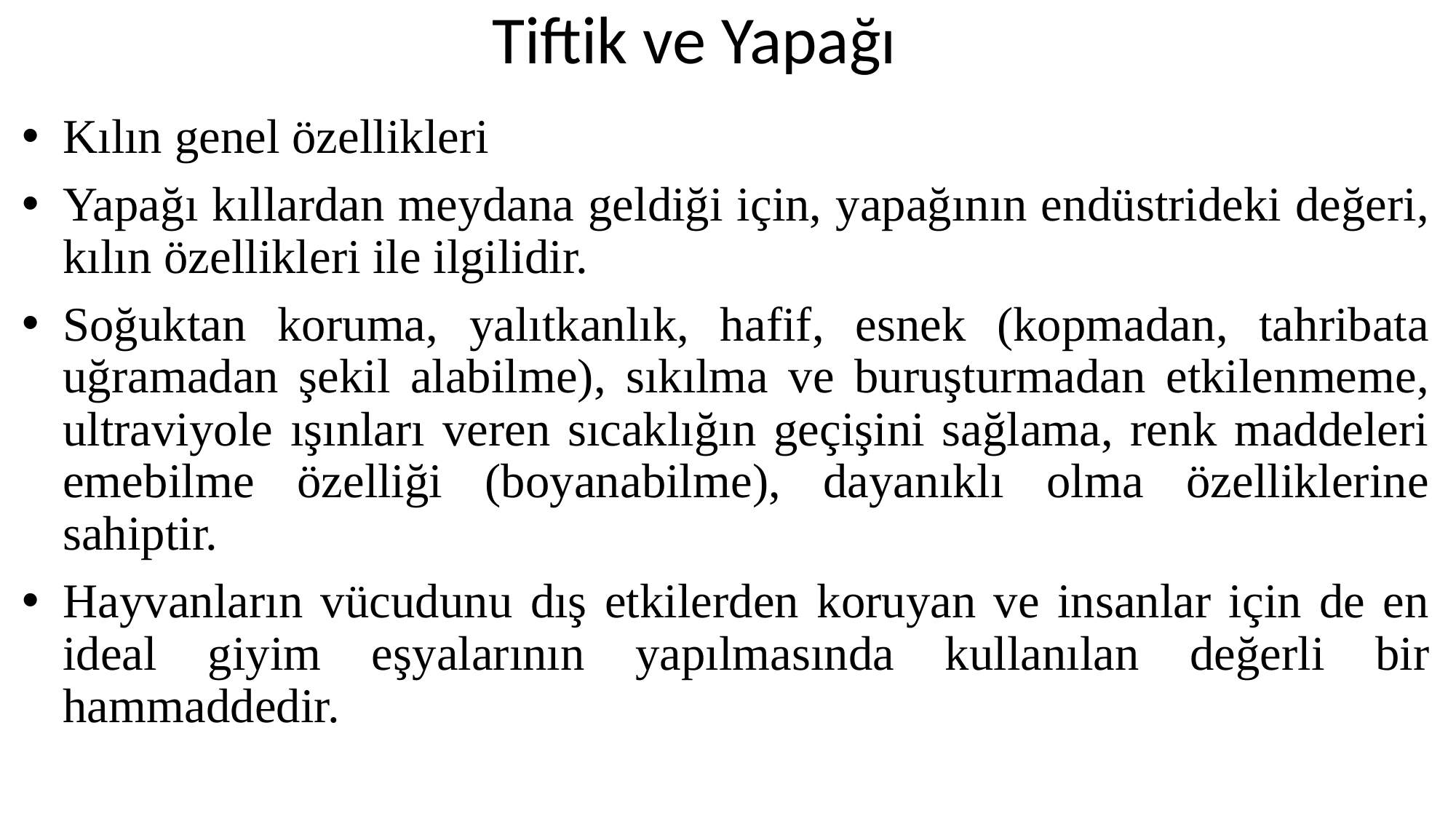

# Tiftik ve Yapağı
Kılın genel özellikleri
Yapağı kıllardan meydana geldiği için, yapağının endüstrideki değeri, kılın özellikleri ile ilgilidir.
Soğuktan koruma, yalıtkanlık, hafif, esnek (kopmadan, tahribata uğramadan şekil alabilme), sıkılma ve buruşturmadan etkilenmeme, ultraviyole ışınları veren sıcaklığın geçişini sağlama, renk maddeleri emebilme özelliği (boyanabilme), dayanıklı olma özelliklerine sahiptir.
Hayvanların vücudunu dış etkilerden koruyan ve insanlar için de en ideal giyim eşyalarının yapılmasında kullanılan değerli bir hammaddedir.